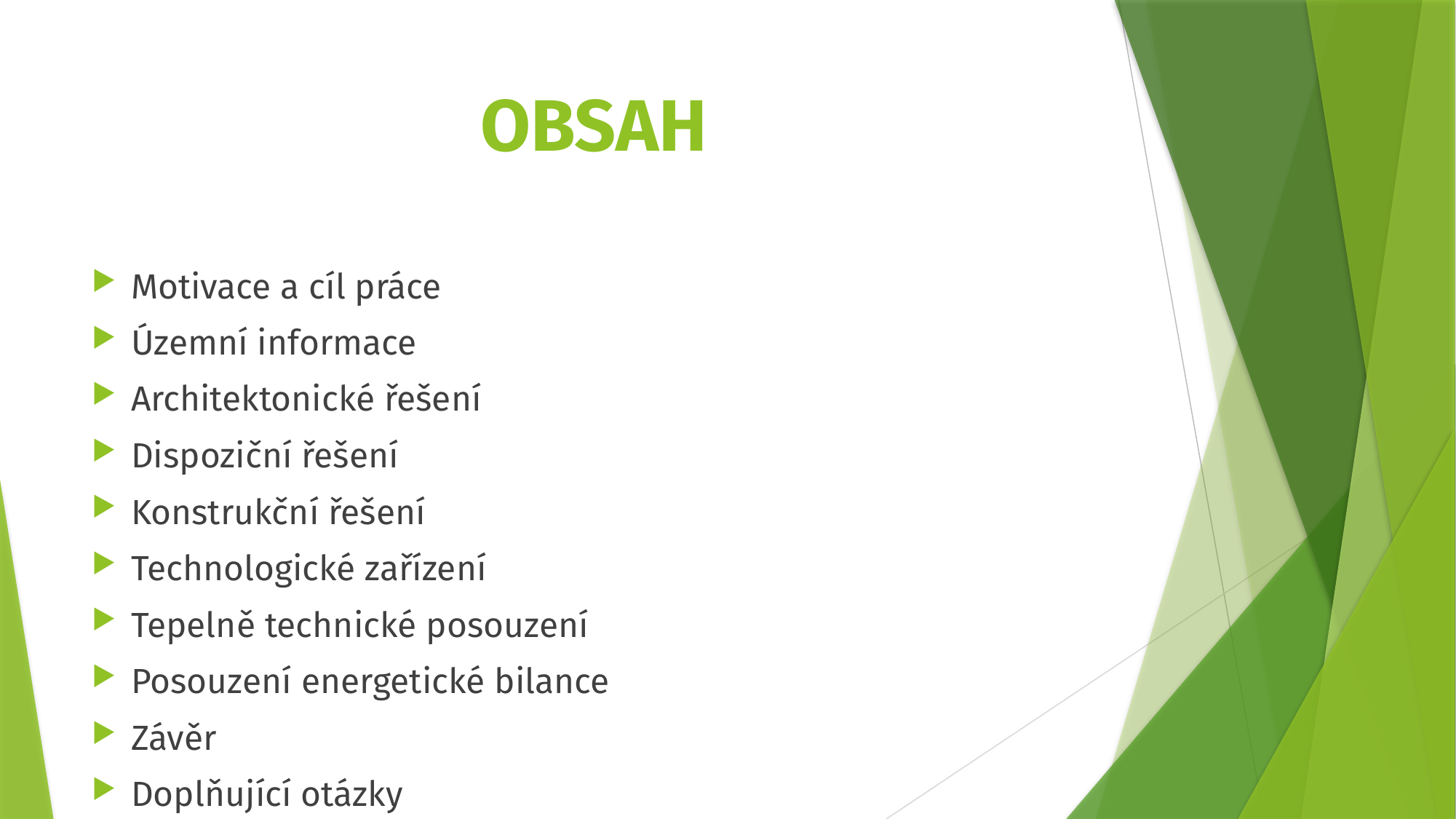

# OBSAH
Motivace a cíl práce
Územní informace
Architektonické řešení
Dispoziční řešení
Konstrukční řešení
Technologické zařízení
Tepelně technické posouzení
Posouzení energetické bilance
Závěr
Doplňující otázky